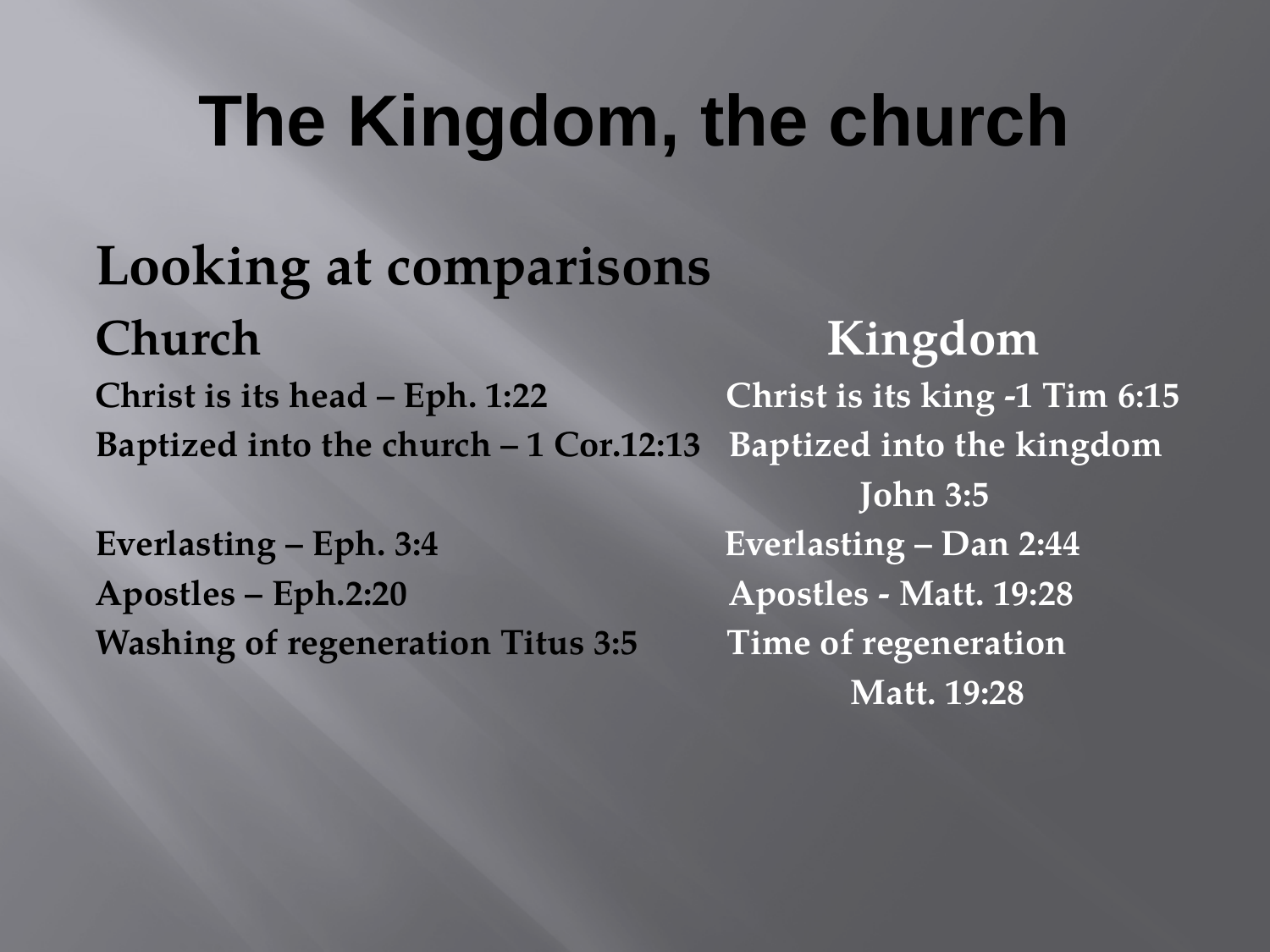

# The Kingdom, the church
Looking at comparisons
Church                                              Kingdom
Christ is its head – Eph. 1:22                    Christ is its king -1 Tim 6:15
Baptized into the church – 1 Cor.12:13   Baptized into the kingdom
                                                                                      John 3:5
Everlasting – Eph. 3:4                                Everlasting – Dan 2:44
Apostles – Eph.2:20                                    Apostles - Matt. 19:28
Washing of regeneration Titus 3:5          Time of regeneration
                                                                                     Matt. 19:28